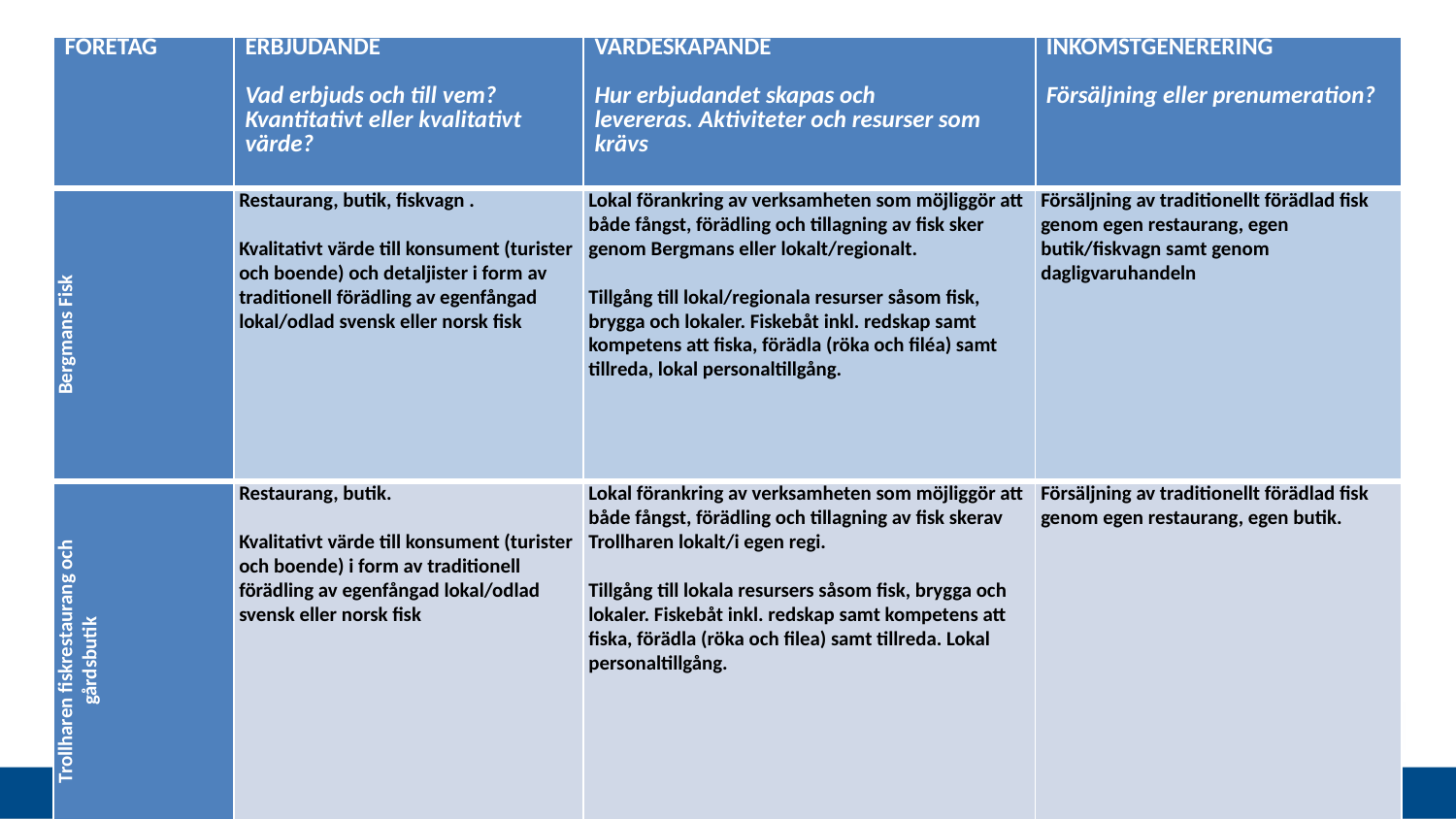

| FÖRETAG | ERBJUDANDE Vad erbjuds och till vem? Kvantitativt eller kvalitativt värde? | VÄRDESKAPANDE Hur erbjudandet skapas och levereras. Aktiviteter och resurser som krävs | INKOMSTGENERERING Försäljning eller prenumeration? |
| --- | --- | --- | --- |
| Bergmans Fisk | Restaurang, butik, fiskvagn . Kvalitativt värde till konsument (turister och boende) och detaljister i form av traditionell förädling av egenfångad lokal/odlad svensk eller norsk fisk | Lokal förankring av verksamheten som möjliggör att både fångst, förädling och tillagning av fisk sker genom Bergmans eller lokalt/regionalt.  Tillgång till lokal/regionala resurser såsom fisk, brygga och lokaler. Fiskebåt inkl. redskap samt kompetens att fiska, förädla (röka och filéa) samt tillreda, lokal personaltillgång. | Försäljning av traditionellt förädlad fisk genom egen restaurang, egen butik/fiskvagn samt genom dagligvaruhandeln |
| --- | --- | --- | --- |
| Trollharen fiskrestaurang och gårdsbutik | Restaurang, butik.  Kvalitativt värde till konsument (turister och boende) i form av traditionell förädling av egenfångad lokal/odlad svensk eller norsk fisk | Lokal förankring av verksamheten som möjliggör att både fångst, förädling och tillagning av fisk skerav Trollharen lokalt/i egen regi.  Tillgång till lokala resursers såsom fisk, brygga och lokaler. Fiskebåt inkl. redskap samt kompetens att fiska, förädla (röka och filea) samt tillreda. Lokal personaltillgång. | Försäljning av traditionellt förädlad fisk genom egen restaurang, egen butik. |
2023-10-16